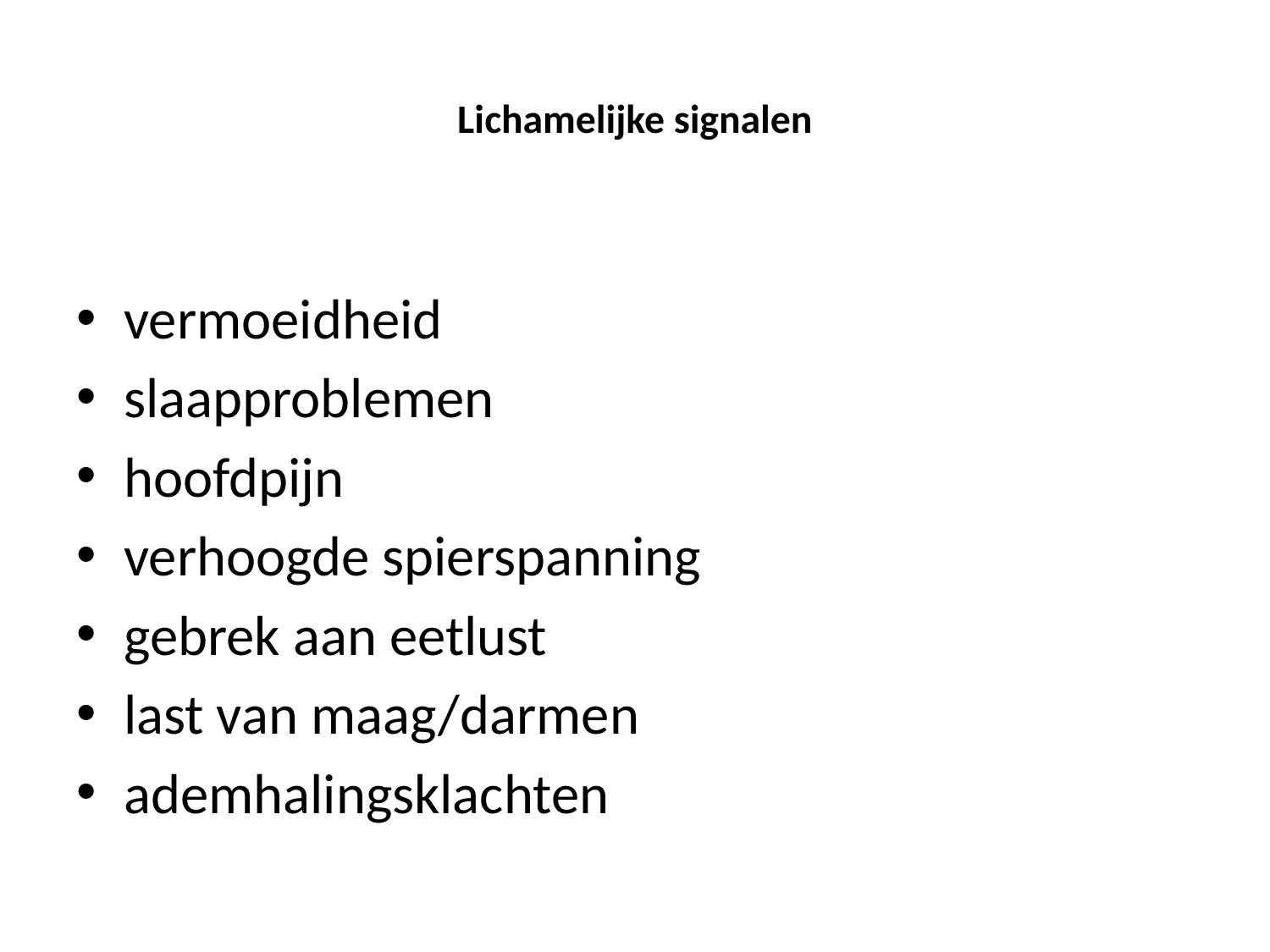

# Lichamelijke signalen
vermoeidheid
slaapproblemen
hoofdpijn
verhoogde spierspanning
gebrek aan eetlust
last van maag/darmen
ademhalingsklachten